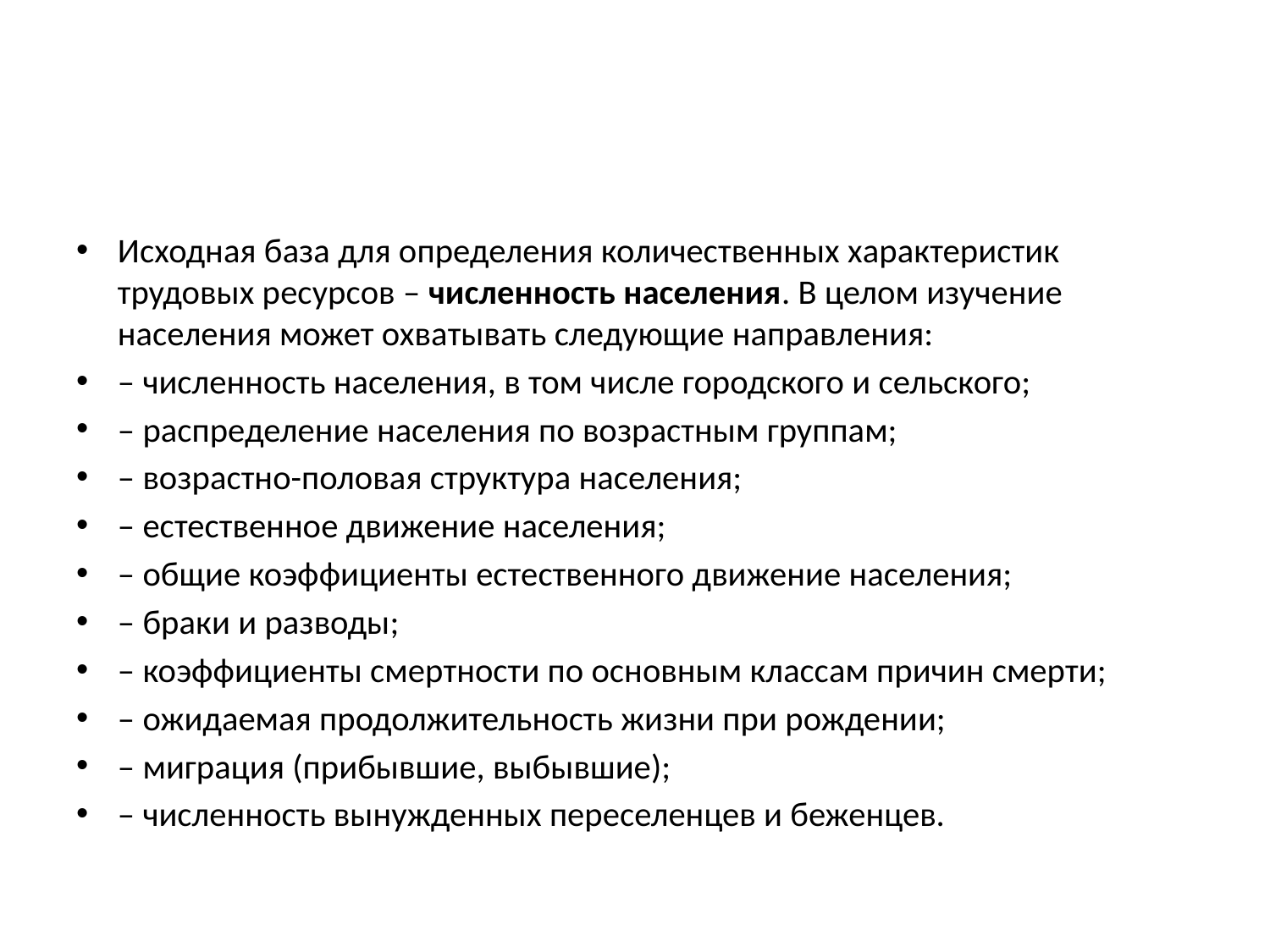

#
Исходная база для определения количественных характеристик трудовых ресурсов – численность населения. В целом изучение населения может охватывать следующие направления:
– численность населения, в том числе городского и сельского;
– распределение населения по возрастным группам;
– возрастно-половая структура населения;
– естественное движение населения;
– общие коэффициенты естественного движение населения;
– браки и разводы;
– коэффициенты смертности по основным классам причин смерти;
– ожидаемая продолжительность жизни при рождении;
– миграция (прибывшие, выбывшие);
– численность вынужденных переселенцев и беженцев.